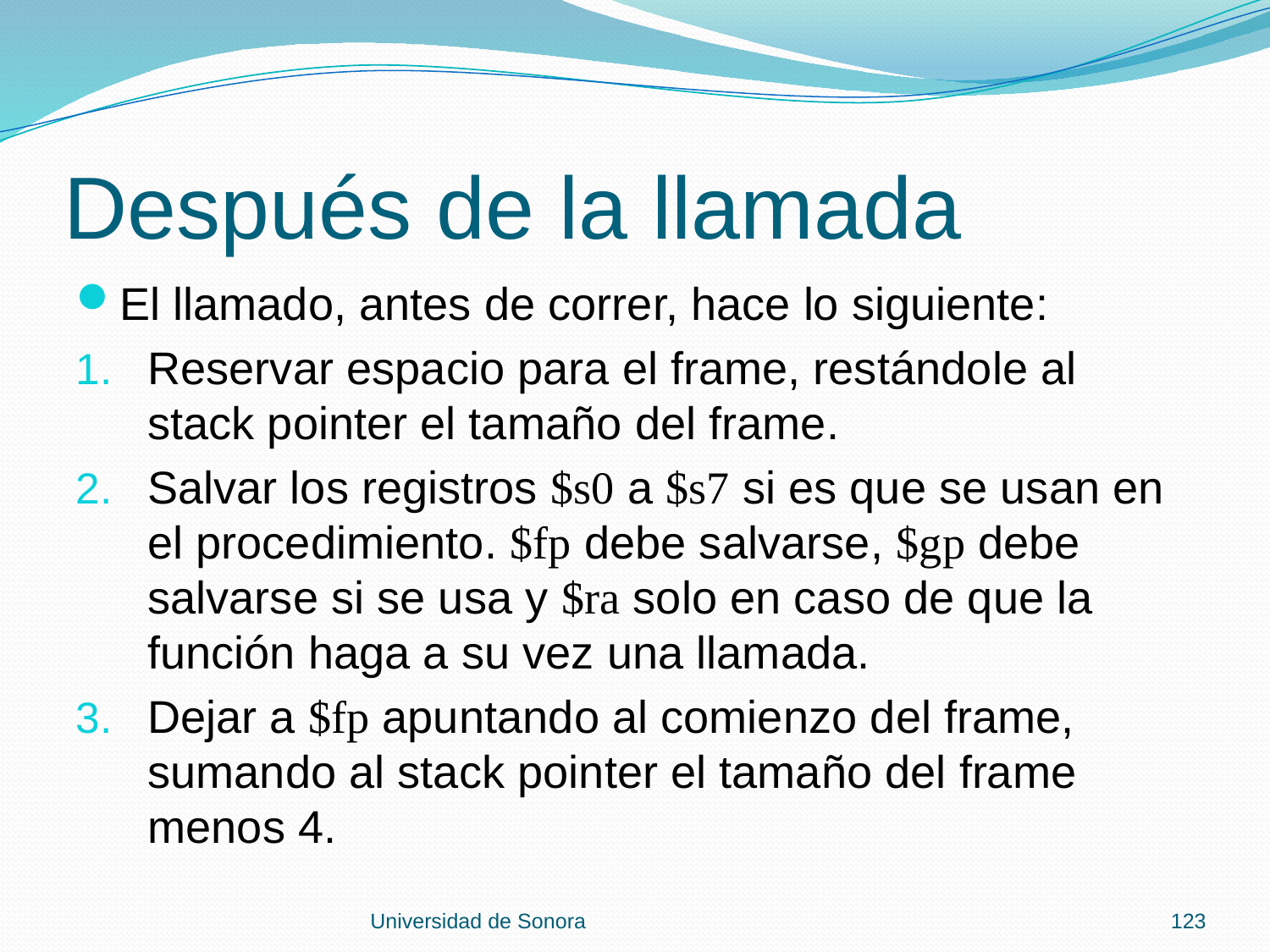

# Después de la llamada
El llamado, antes de correr, hace lo siguiente:
Reservar espacio para el frame, restándole al stack pointer el tamaño del frame.
Salvar los registros $s0 a $s7 si es que se usan en el procedimiento. $fp debe salvarse, $gp debe salvarse si se usa y $ra solo en caso de que la función haga a su vez una llamada.
Dejar a $fp apuntando al comienzo del frame, sumando al stack pointer el tamaño del frame menos 4.

Universidad de Sonora
123